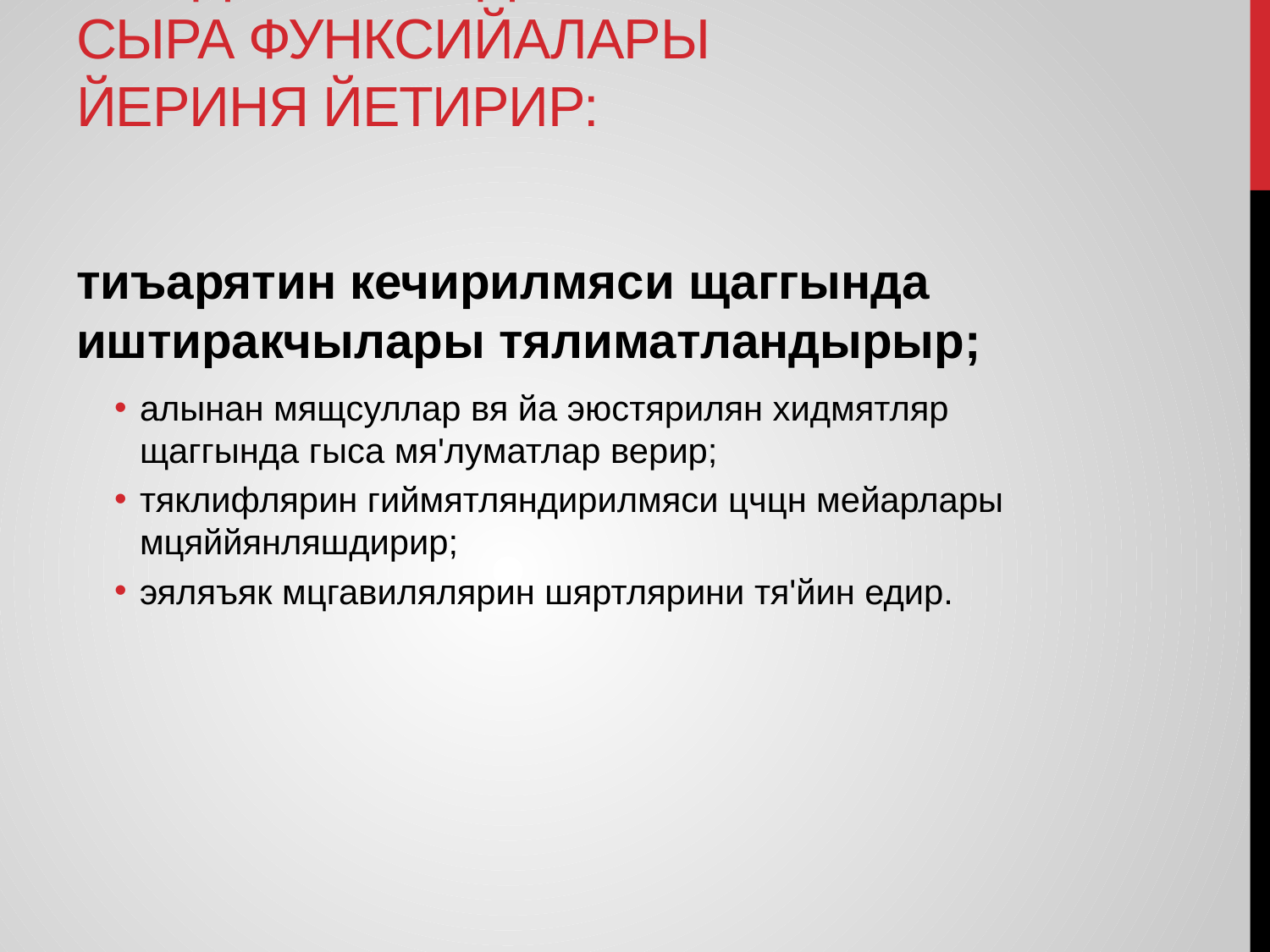

# Tендер сянядляри бир сыра функсийалары йериня йетирир:
тиъарятин кечирилмяси щаггында иштиракчылары тялиматландырыр;
алынан мящсуллар вя йа эюстярилян хидмятляр щаггында гыса мя'луматлар верир;
тяклифлярин гиймятляндирилмяси цчцн мейарлары мцяййянляшдирир;
эяляъяк мцгавилялярин шяртлярини тя'йин едир.